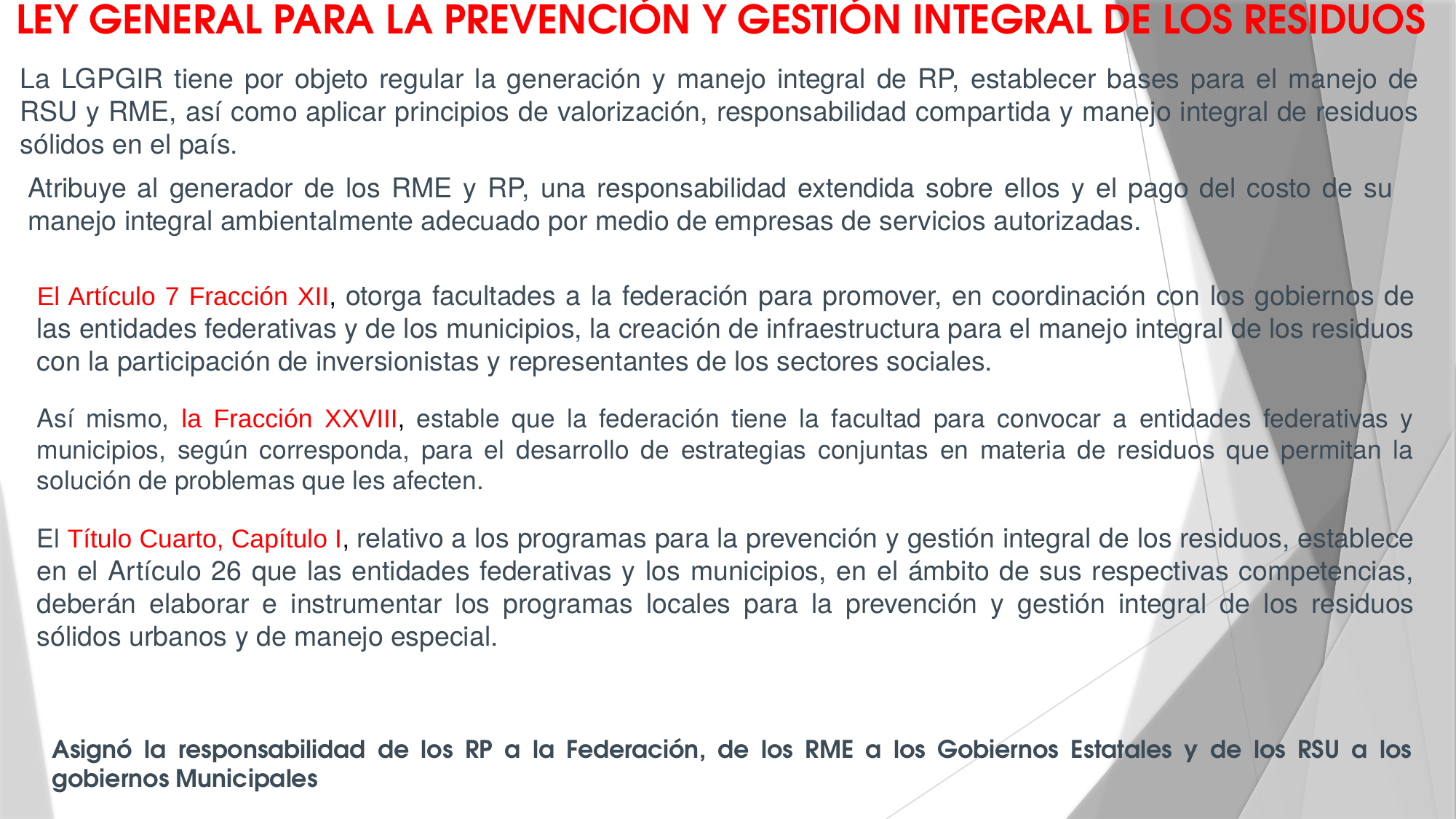

LEY GENERAL PARA LA PREVENCIÓN Y GESTIÓN INTEGRAL DE LOS RESIDUOS
La LGPGIR tiene por objeto regular la generación y manejo integral de RP, establecer bases para el manejo de RSU y RME, así como aplicar principios de valorización, responsabilidad compartida y manejo integral de residuos sólidos en el país.
Atribuye al generador de los RME y RP, una responsabilidad extendida sobre ellos y el pago del costo de su manejo integral ambientalmente adecuado por medio de empresas de servicios autorizadas.
El Artículo 7 Fracción XII, otorga facultades a la federación para promover, en coordinación con los gobiernos de las entidades federativas y de los municipios, la creación de infraestructura para el manejo integral de los residuos con la participación de inversionistas y representantes de los sectores sociales.

Así mismo, la Fracción XXVIII, estable que la federación tiene la facultad para convocar a entidades federativas y municipios, según corresponda, para el desarrollo de estrategias conjuntas en materia de residuos que permitan la solución de problemas que les afecten.

El Título Cuarto, Capítulo I, relativo a los programas para la prevención y gestión integral de los residuos, establece en el Artículo 26 que las entidades federativas y los municipios, en el ámbito de sus respectivas competencias, deberán elaborar e instrumentar los programas locales para la prevención y gestión integral de los residuos sólidos urbanos y de manejo especial.
Asignó la responsabilidad de los RP a la Federación, de los RME a los Gobiernos Estatales y de los RSU a los gobiernos Municipales